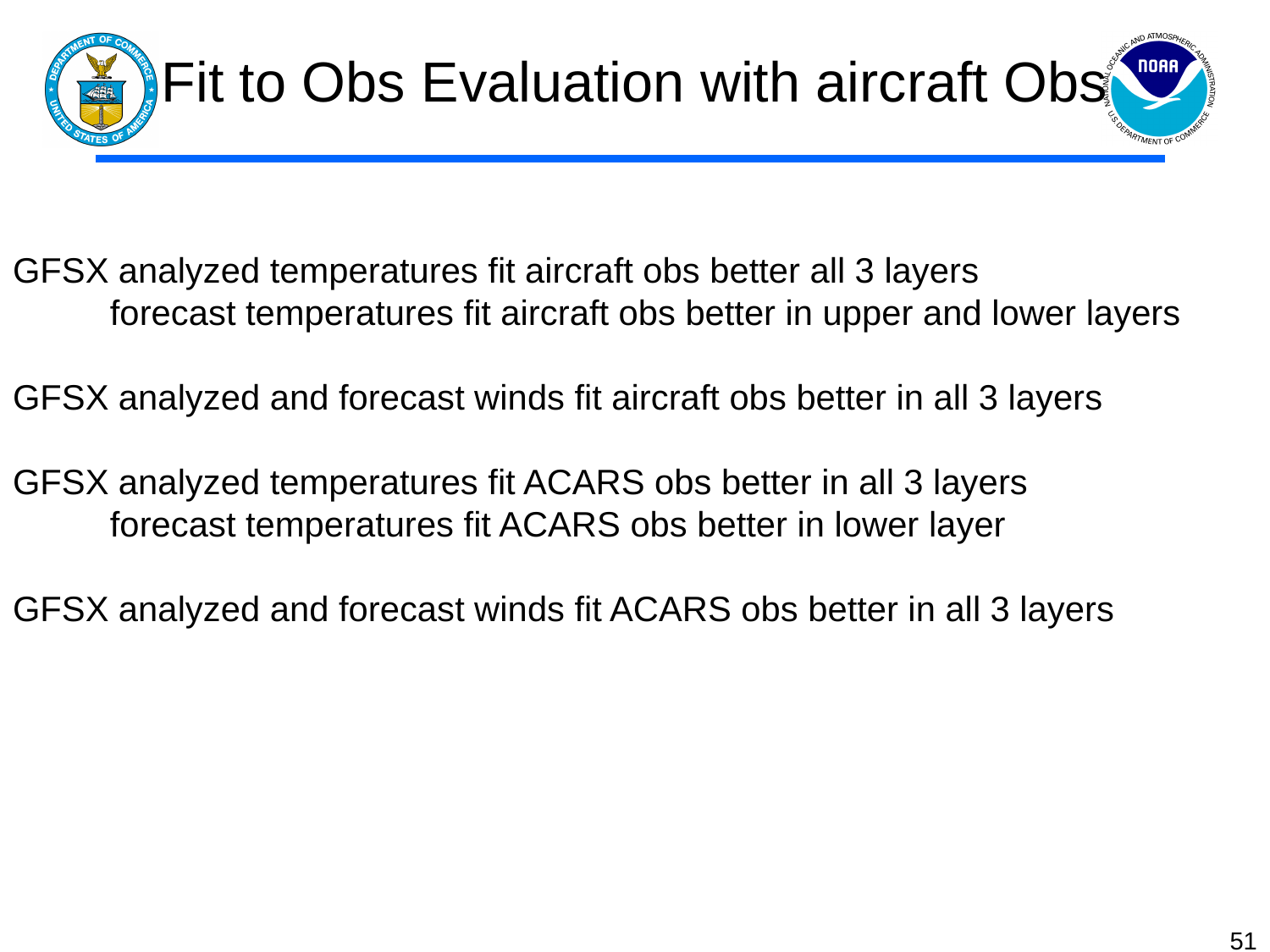

# Fit to Obs Evaluation with aircraft Obs
GFSX analyzed temperatures fit aircraft obs better all 3 layers
          forecast temperatures fit aircraft obs better in upper and lower layers

GFSX analyzed and forecast winds fit aircraft obs better in all 3 layers

GFSX analyzed temperatures fit ACARS obs better in all 3 layers
          forecast temperatures fit ACARS obs better in lower layer

GFSX analyzed and forecast winds fit ACARS obs better in all 3 layers
51